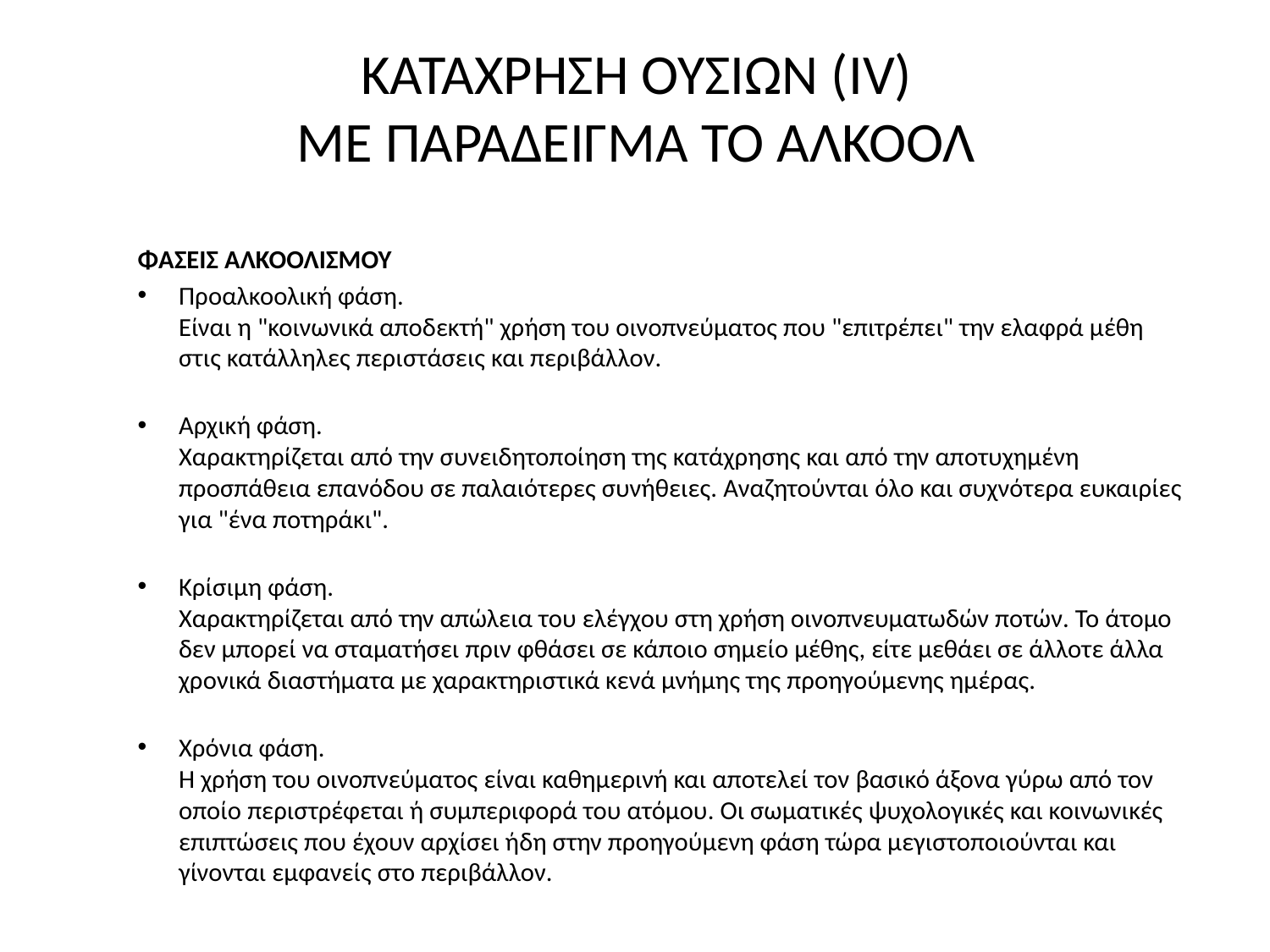

ΚΑΤΑΧΡΗΣΗ ΟΥΣΙΩΝ (ΙV)
ΜΕ ΠΑΡΑΔΕΙΓΜΑ ΤΟ ΑΛΚΟΟΛ
#
ΦΑΣΕΙΣ ΑΛΚΟΟΛΙΣΜΟΥ
Προαλκοολική φάση.
Είναι η "κοινωνικά αποδεκτή" χρήση του οινοπνεύματος που "επιτρέπει" την ελαφρά μέθη στις κατάλληλες περιστάσεις και περιβάλλον.
Αρχική φάση.
Χαρακτηρίζεται από την συνειδητοποίηση της κατάχρησης και από την αποτυχημένη προσπάθεια επανόδου σε παλαιότερες συνήθειες. Αναζητούνται όλο και συχνότερα ευκαιρίες για "ένα ποτηράκι".
Κρίσιμη φάση.
Χαρακτηρίζεται από την απώλεια του ελέγχου στη χρήση οινοπνευματωδών ποτών. Το άτομο δεν μπορεί να σταματήσει πριν φθάσει σε κάποιο σημείο μέθης, είτε μεθάει σε άλλοτε άλλα χρονικά διαστήματα με χαρακτηριστικά κενά μνήμης της προηγούμενης ημέρας.
Χρόνια φάση.
Η χρήση του οινοπνεύματος είναι καθημερινή και αποτελεί τον βασικό άξονα γύρω από τον οποίο περιστρέφεται ή συμπεριφορά του ατόμου. Οι σωματικές ψυχολογικές και κοινωνικές επιπτώσεις που έχουν αρχίσει ήδη στην προηγούμενη φάση τώρα μεγιστοποιούνται και γίνονται εμφανείς στο περιβάλλον.